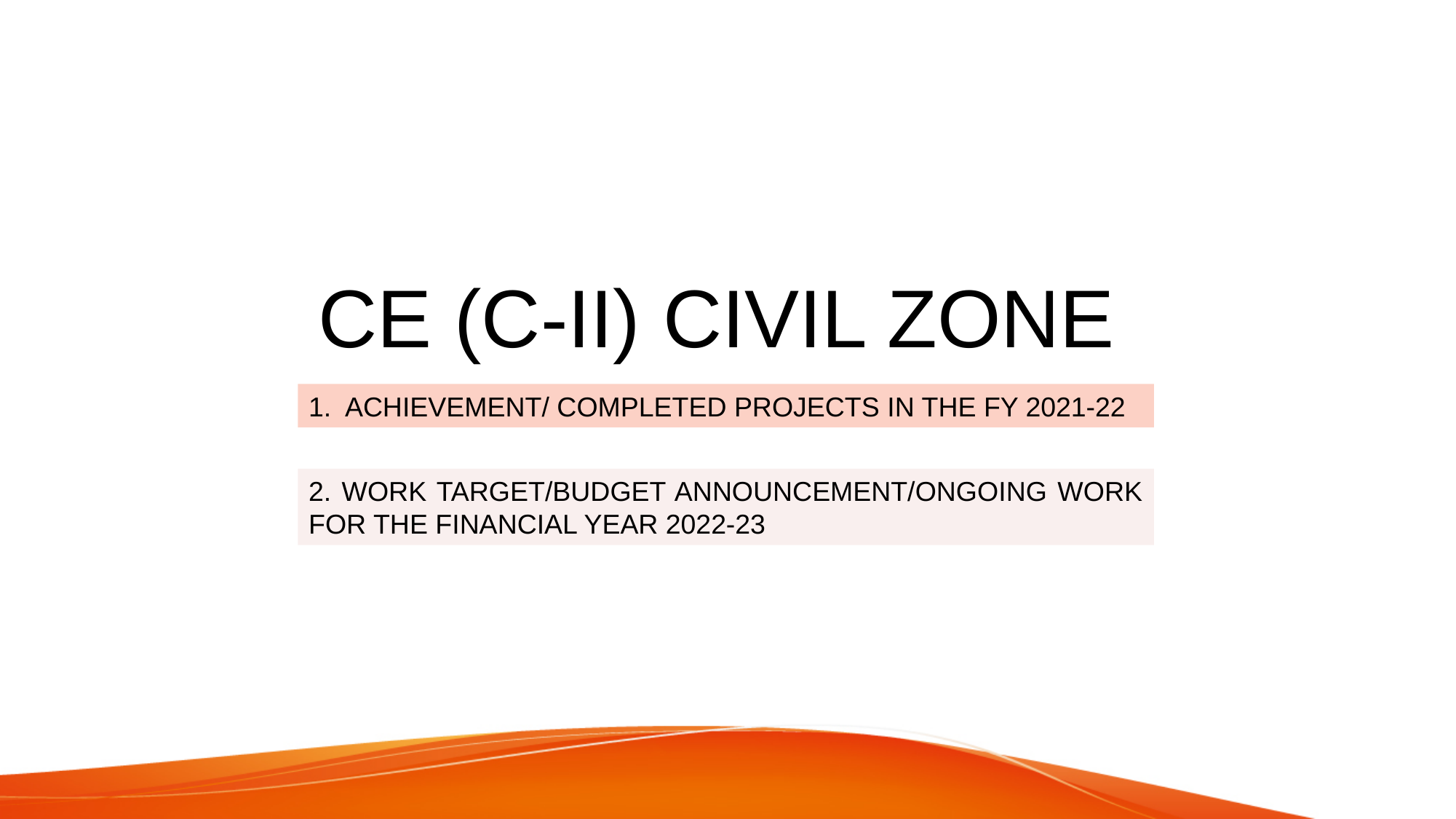

# CE (C-II) CIVIL ZONE

1.  ACHIEVEMENT/ COMPLETED PROJECTS IN THE FY 2021-22
2. WORK TARGET/BUDGET ANNOUNCEMENT/ONGOING WORK FOR THE FINANCIAL YEAR 2022-23